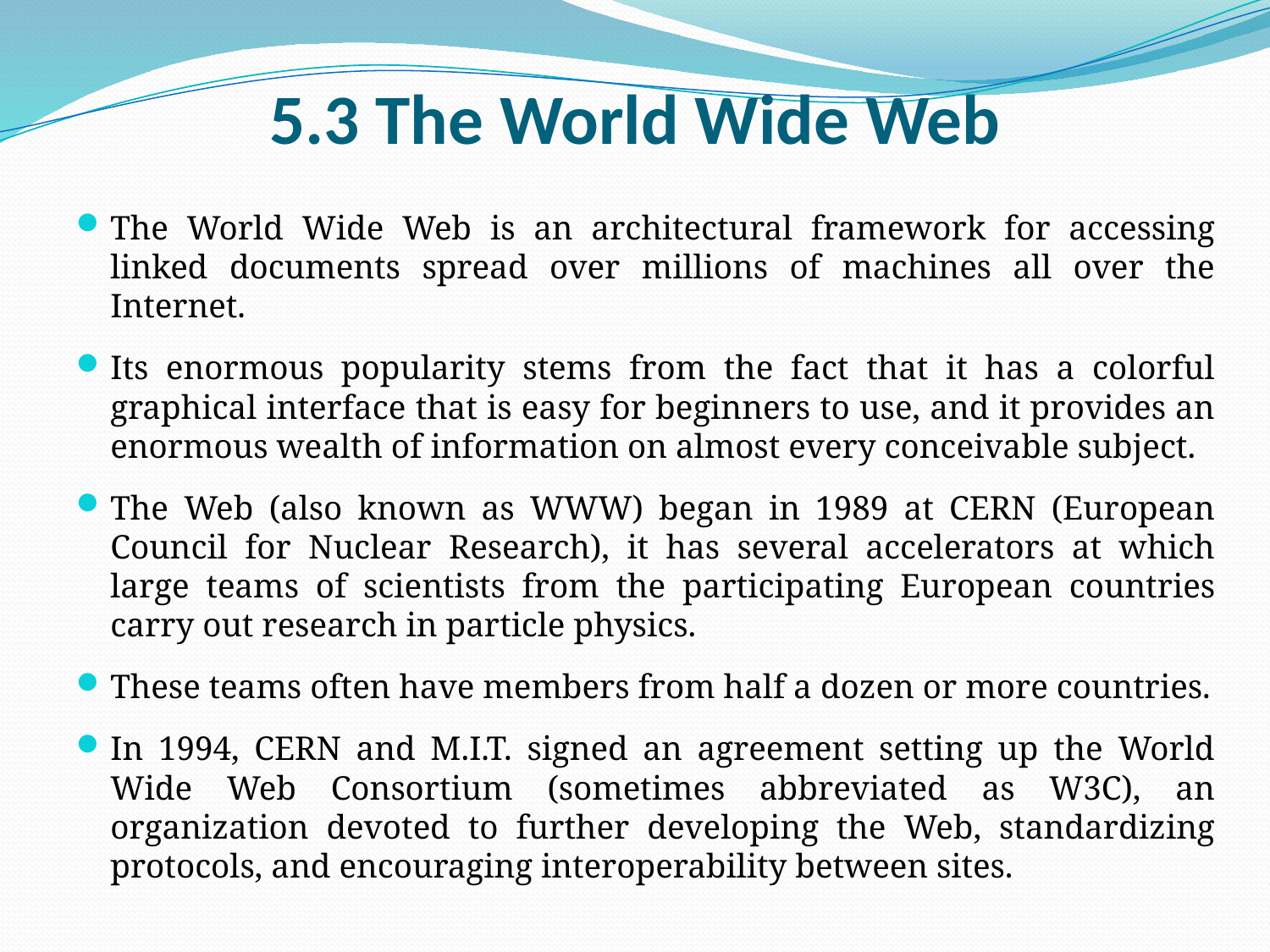

# 5.3 The World Wide Web
The World Wide Web is an architectural framework for accessing linked documents spread over millions of machines all over the Internet.
Its enormous popularity stems from the fact that it has a colorful graphical interface that is easy for beginners to use, and it provides an enormous wealth of information on almost every conceivable subject.
The Web (also known as WWW) began in 1989 at CERN (European Council for Nuclear Research), it has several accelerators at which large teams of scientists from the participating European countries carry out research in particle physics.
These teams often have members from half a dozen or more countries.
In 1994, CERN and M.I.T. signed an agreement setting up the World Wide Web Consortium (sometimes abbreviated as W3C), an organization devoted to further developing the Web, standardizing protocols, and encouraging interoperability between sites.